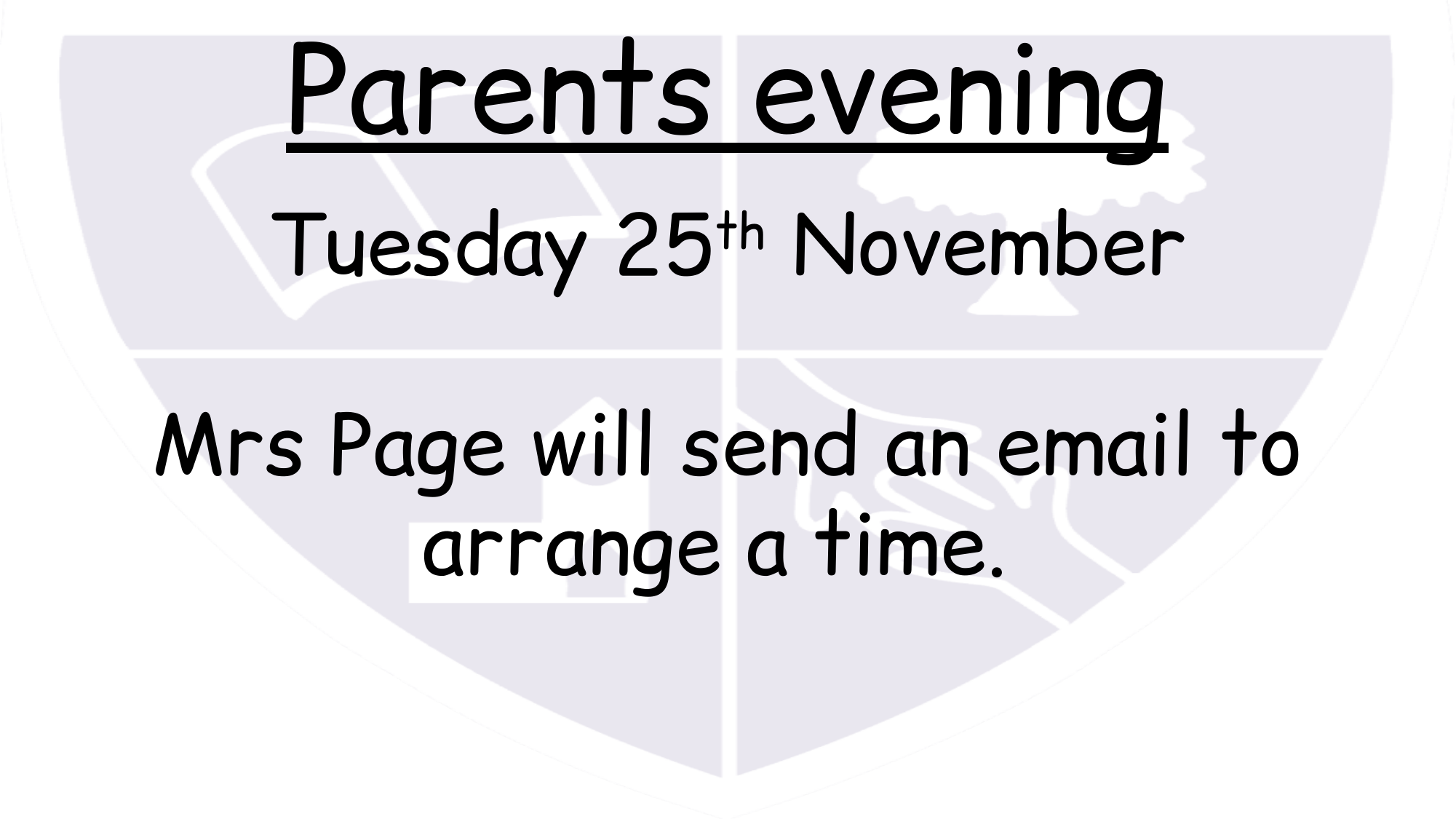

Parents evening
Tuesday 25th November

Mrs Page will send an email to arrange a time.